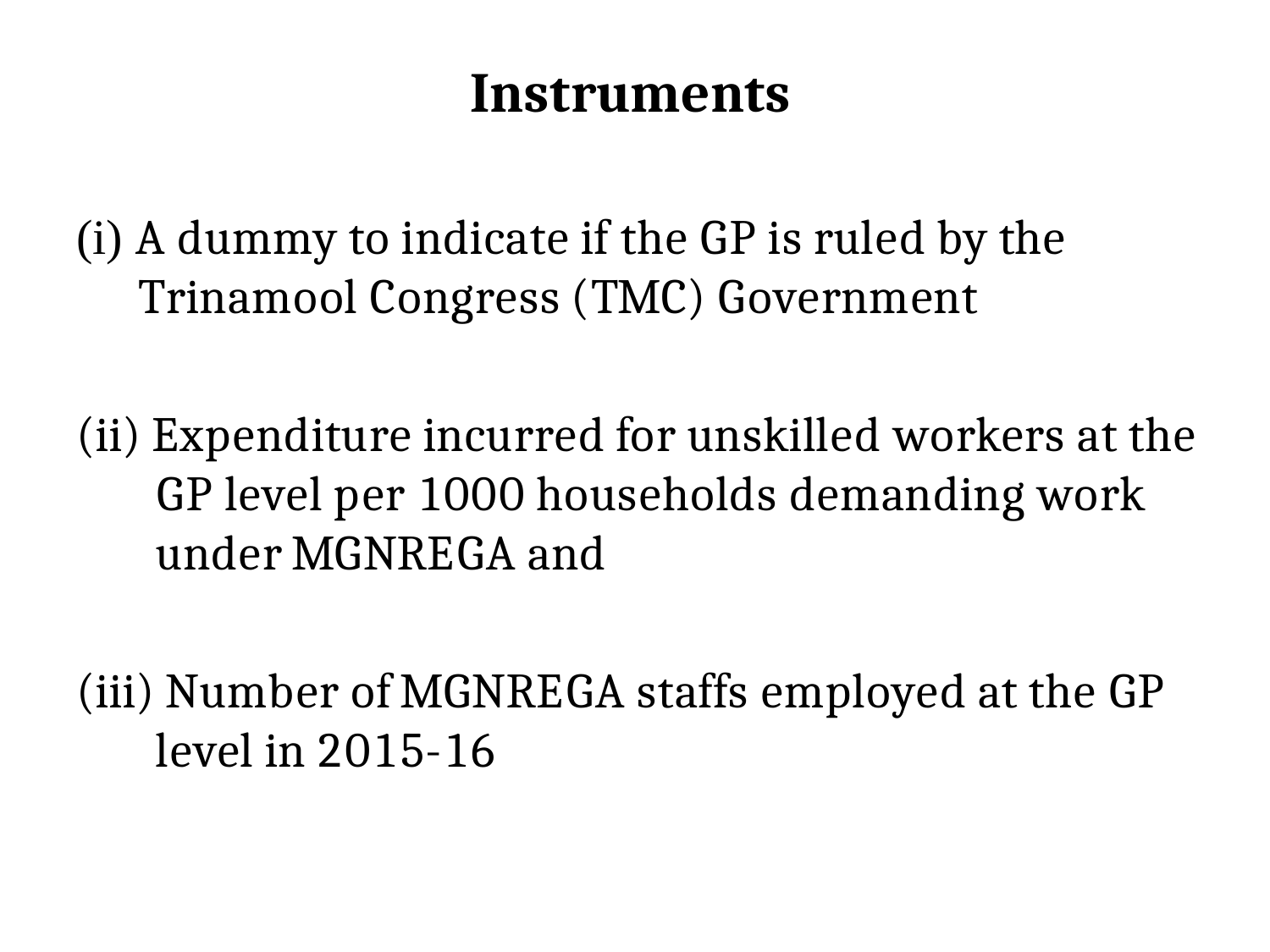

# Instruments
(i) A dummy to indicate if the GP is ruled by the Trinamool Congress (TMC) Government

(ii) Expenditure incurred for unskilled workers at the GP level per 1000 households demanding work under MGNREGA and

(iii) Number of MGNREGA staffs employed at the GP level in 2015-16